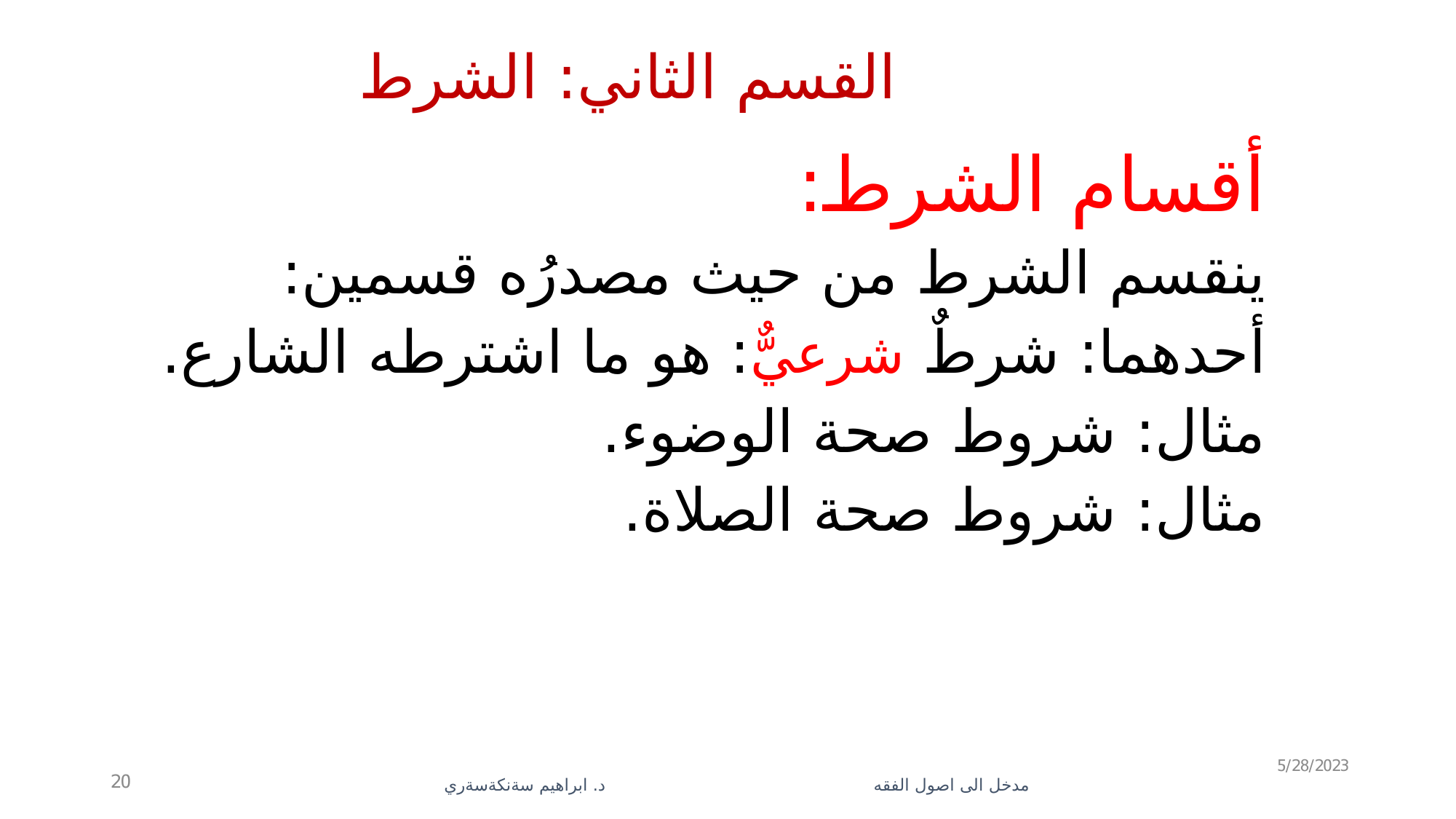

# القسم الثاني: الشرط
أقسام الشرط:
ينقسم الشرط من حيث مصدرُه قسمين:
أحدهما: شرطٌ شرعيٌّ: هو ما اشترطه الشارع.
مثال: شروط صحة الوضوء.
مثال: شروط صحة الصلاة.
5/28/2023
20
مدخل الى اصول الفقه                                                   د. ابراهيم سةنكةسةري